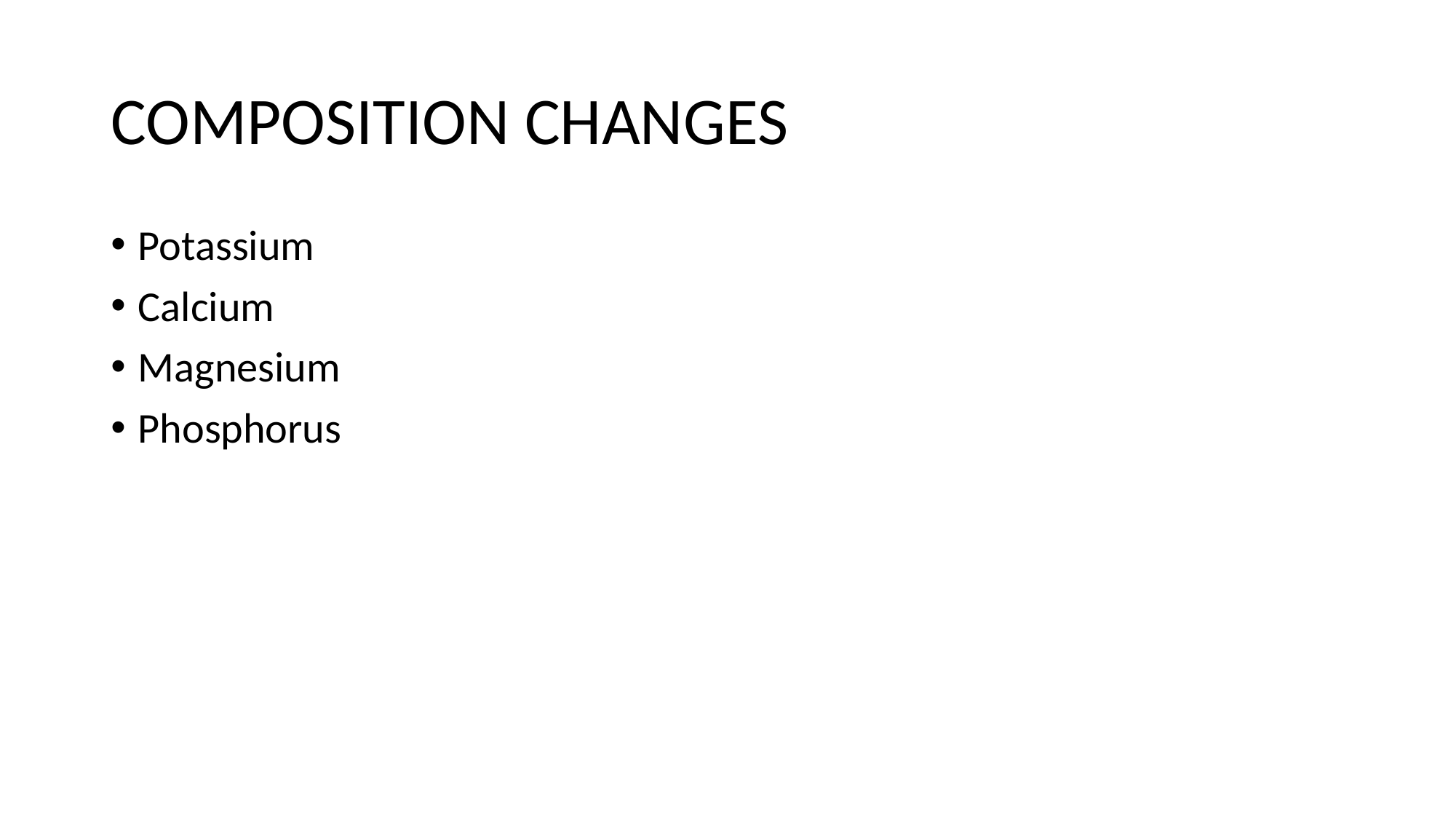

# COMPOSITION CHANGES
Potassium
Calcium
Magnesium
Phosphorus